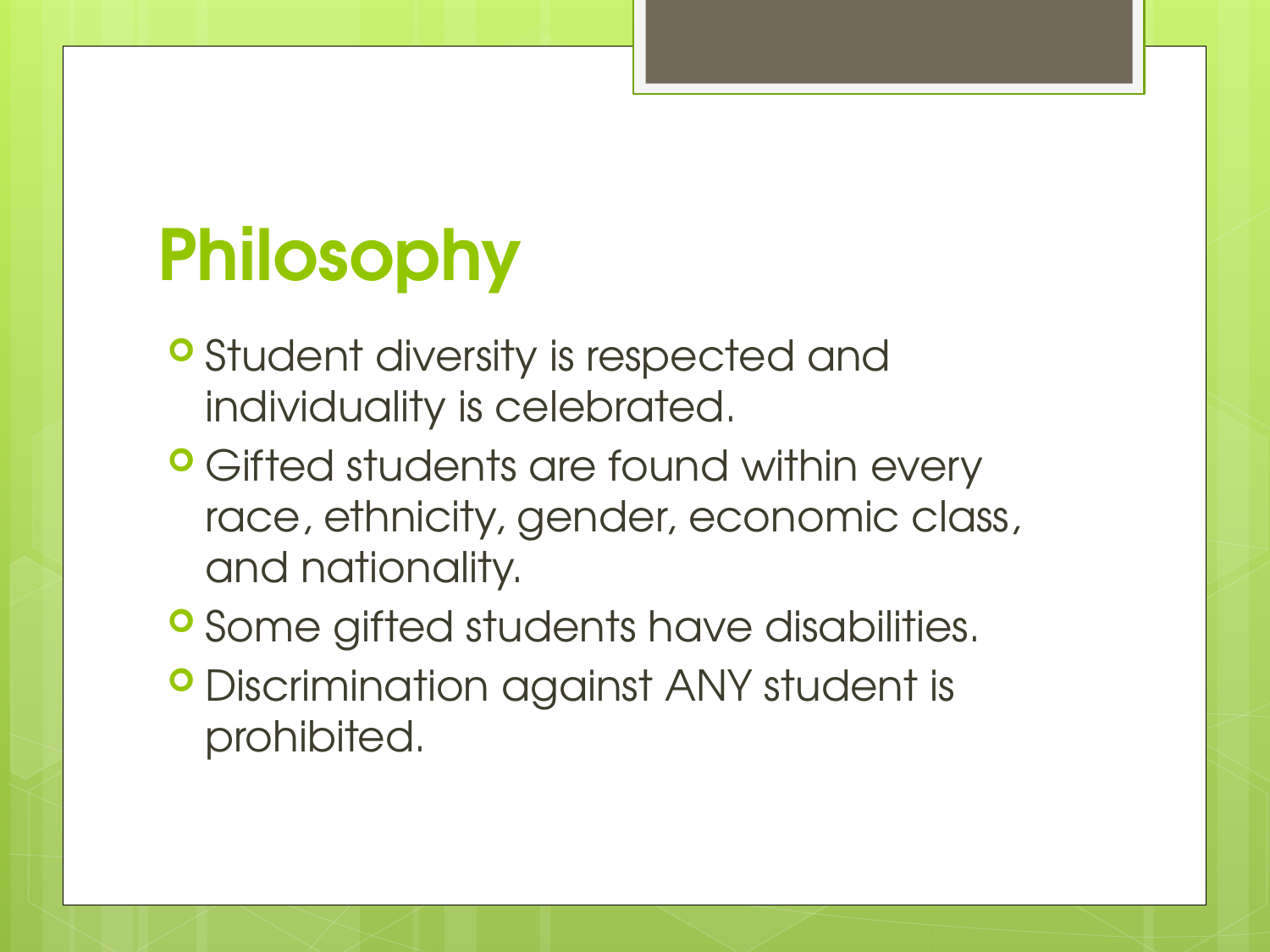

# Philosophy
Student diversity is respected and individuality is celebrated.
Gifted students are found within every race, ethnicity, gender, economic class, and nationality.
Some gifted students have disabilities.
Discrimination against ANY student is prohibited.